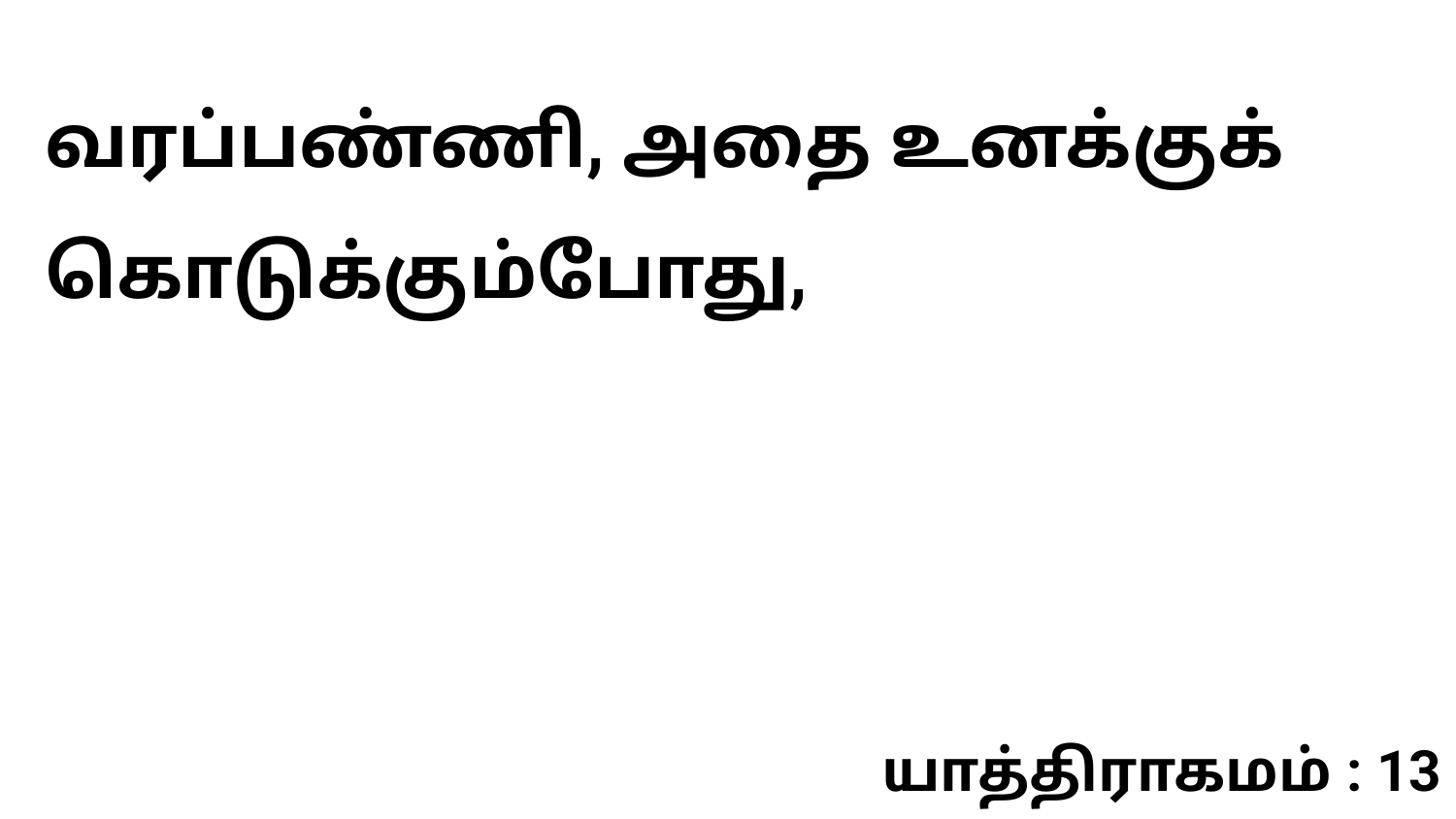

வரப்பண்ணி, அதை உனக்குக் கொடுக்கும்போது,
யாத்திராகமம் : 13